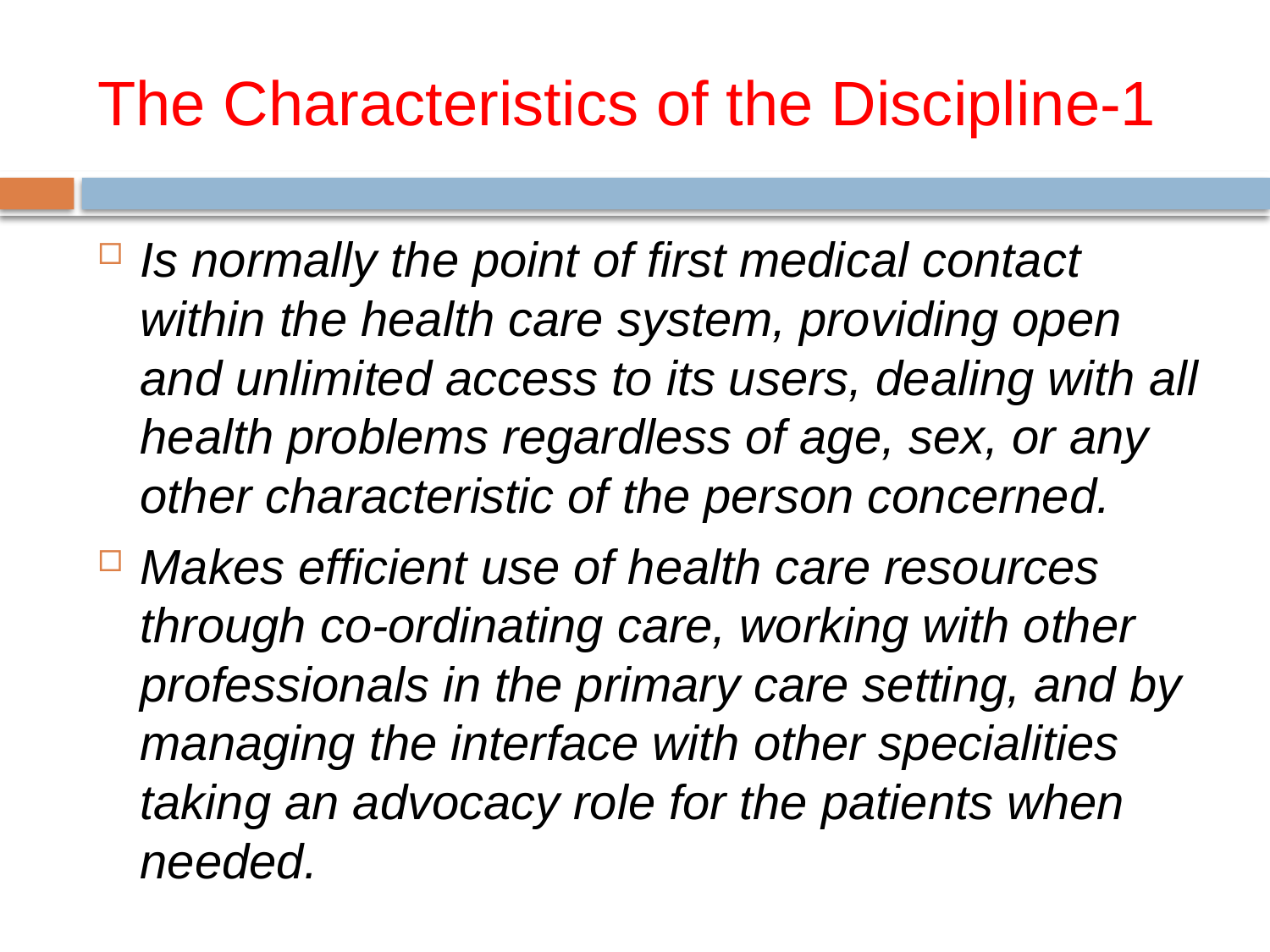

# The Characteristics of the Discipline-1
Is normally the point of first medical contact within the health care system, providing open and unlimited access to its users, dealing with all health problems regardless of age, sex, or any other characteristic of the person concerned.
Makes efficient use of health care resources through co-ordinating care, working with other professionals in the primary care setting, and by managing the interface with other specialities taking an advocacy role for the patients when needed.